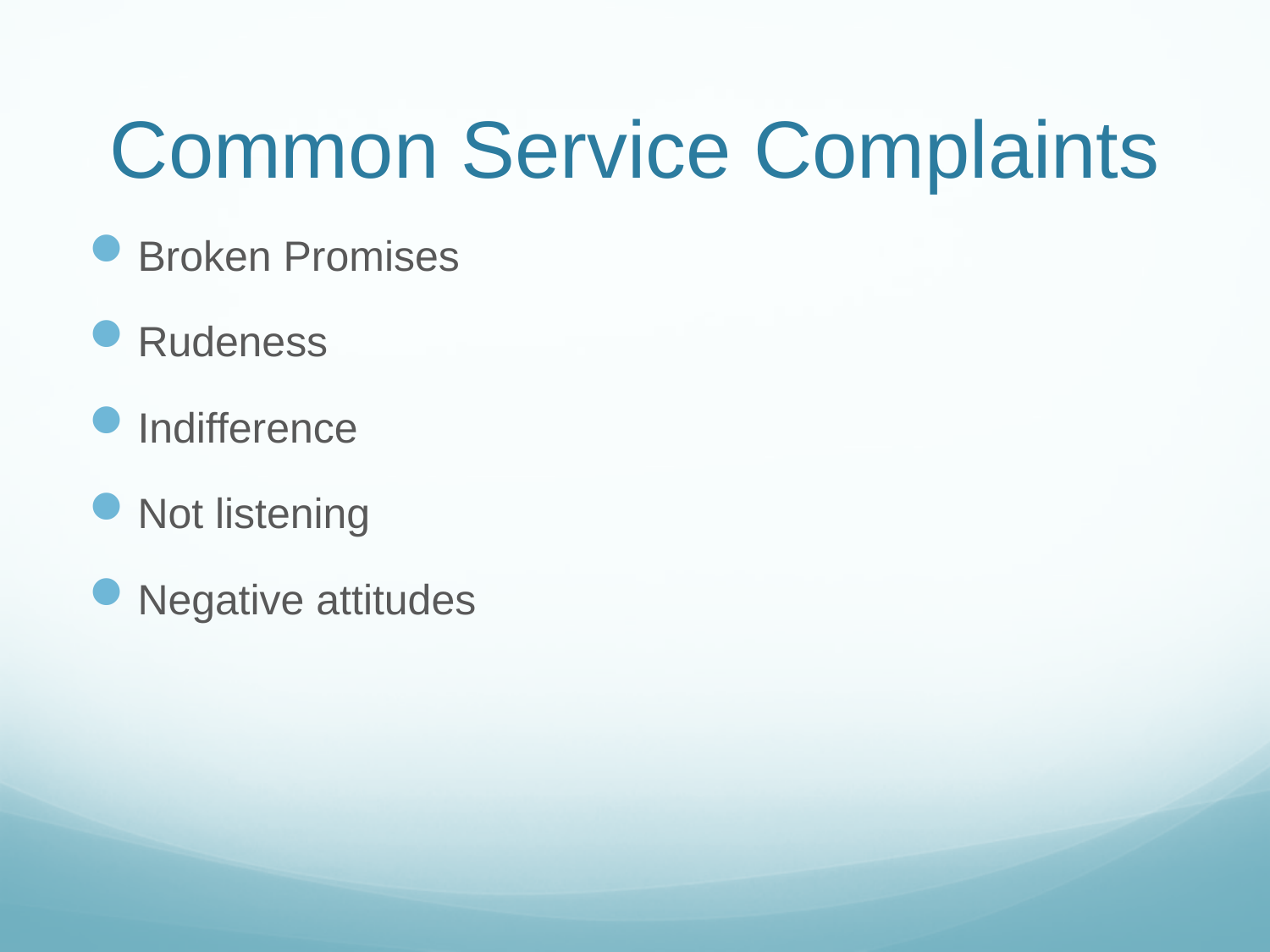

# Common Service Complaints
Broken Promises
Rudeness
Indifference
Not listening
Negative attitudes